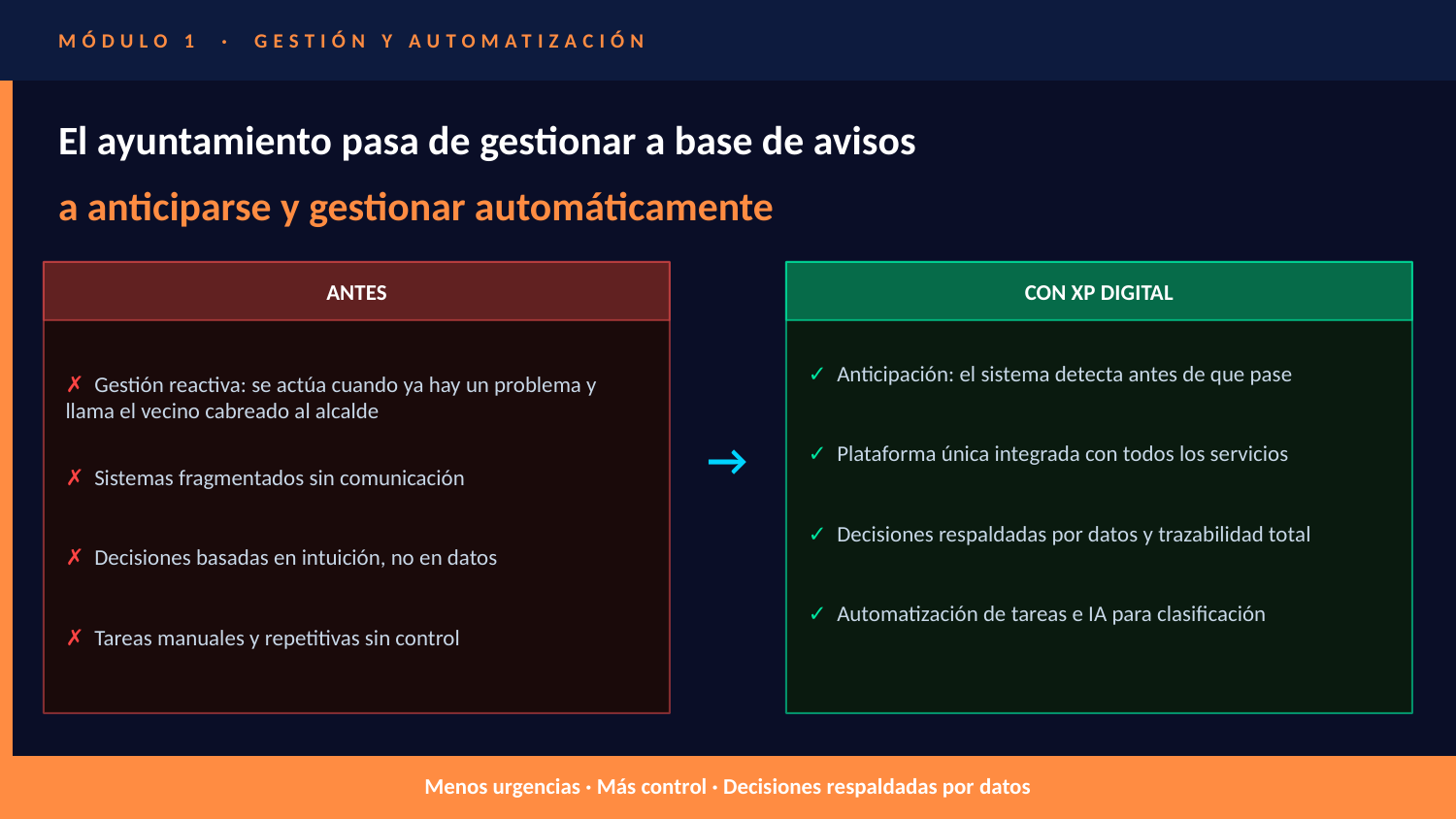

MÓDULO 1  ·  GESTIÓN Y AUTOMATIZACIÓN
El ayuntamiento pasa de gestionar a base de avisos
a anticiparse y gestionar automáticamente

ANTES

CON XP DIGITAL
✓  Anticipación: el sistema detecta antes de que pase
✗  Gestión reactiva: se actúa cuando ya hay un problema y llama el vecino cabreado al alcalde
✓  Plataforma única integrada con todos los servicios
→
✗  Sistemas fragmentados sin comunicación
✓  Decisiones respaldadas por datos y trazabilidad total
✗  Decisiones basadas en intuición, no en datos
✓  Automatización de tareas e IA para clasificación
✗  Tareas manuales y repetitivas sin control

Menos urgencias · Más control · Decisiones respaldadas por datos